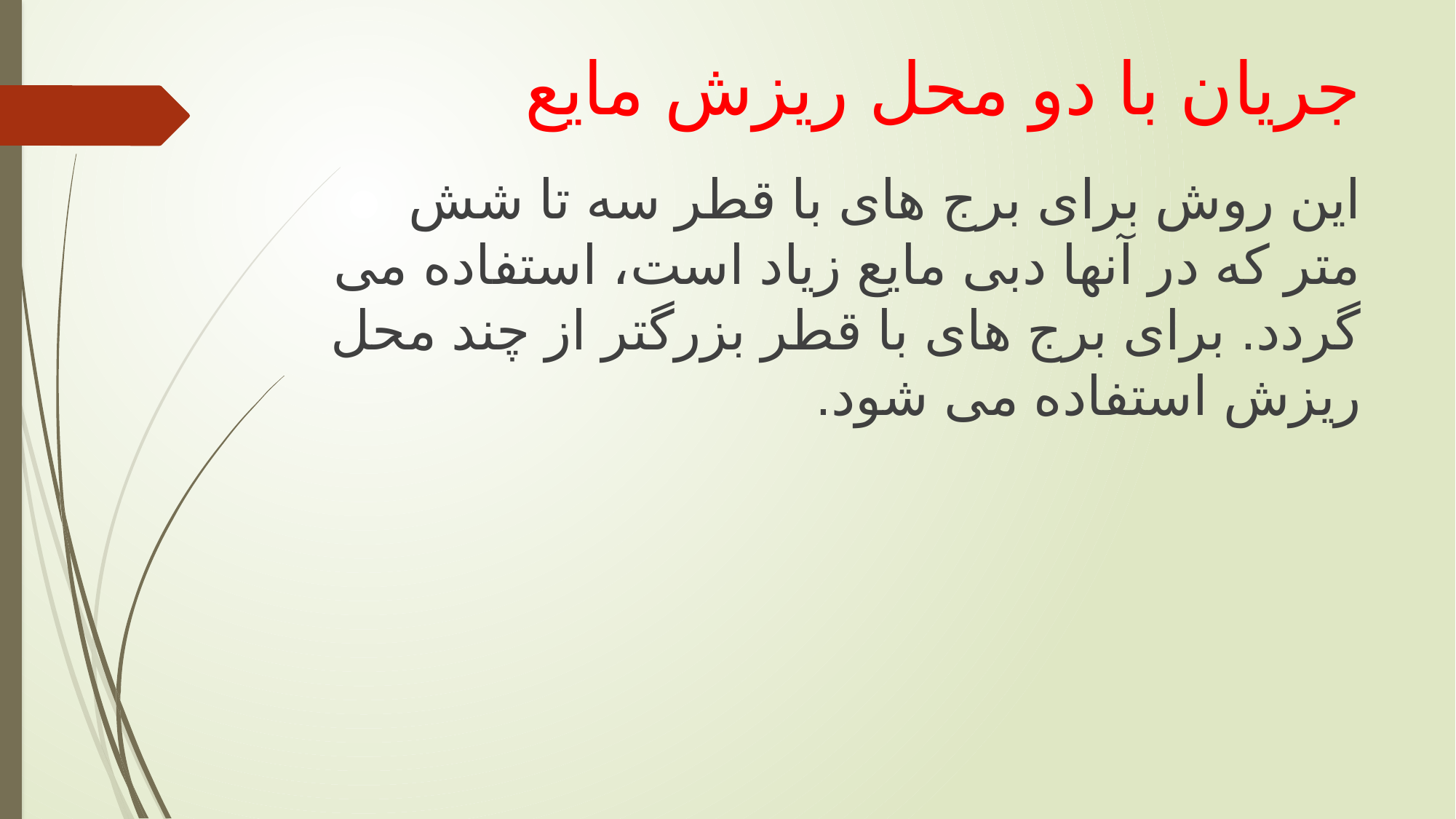

# جریان با دو محل ریزش مایع
این روش برای برج های با قطر سه تا شش متر که در آنها دبی مایع زیاد است، استفاده می گردد. برای برج های با قطر بزرگتر از چند محل ریزش استفاده می شود.